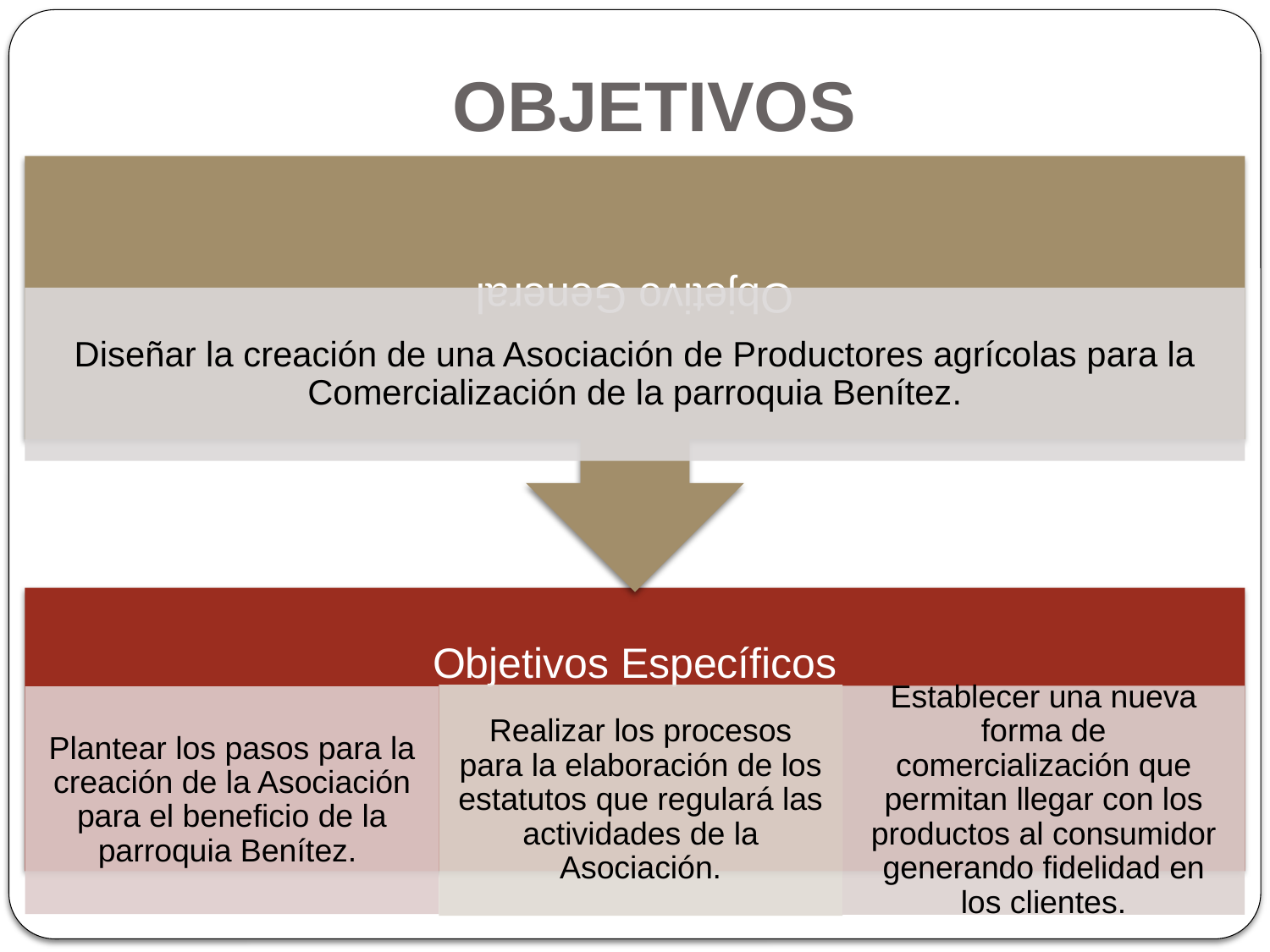

# OBJETIVOS
Objetivos Específicos
Plantear los pasos para la creación de la Asociación para el beneficio de la parroquia Benítez.
Realizar los procesos para la elaboración de los estatutos que regulará las actividades de la Asociación.
Establecer una nueva forma de comercialización que permitan llegar con los productos al consumidor generando fidelidad en los clientes.
Objetivo General
Diseñar la creación de una Asociación de Productores agrícolas para la Comercialización de la parroquia Benítez.